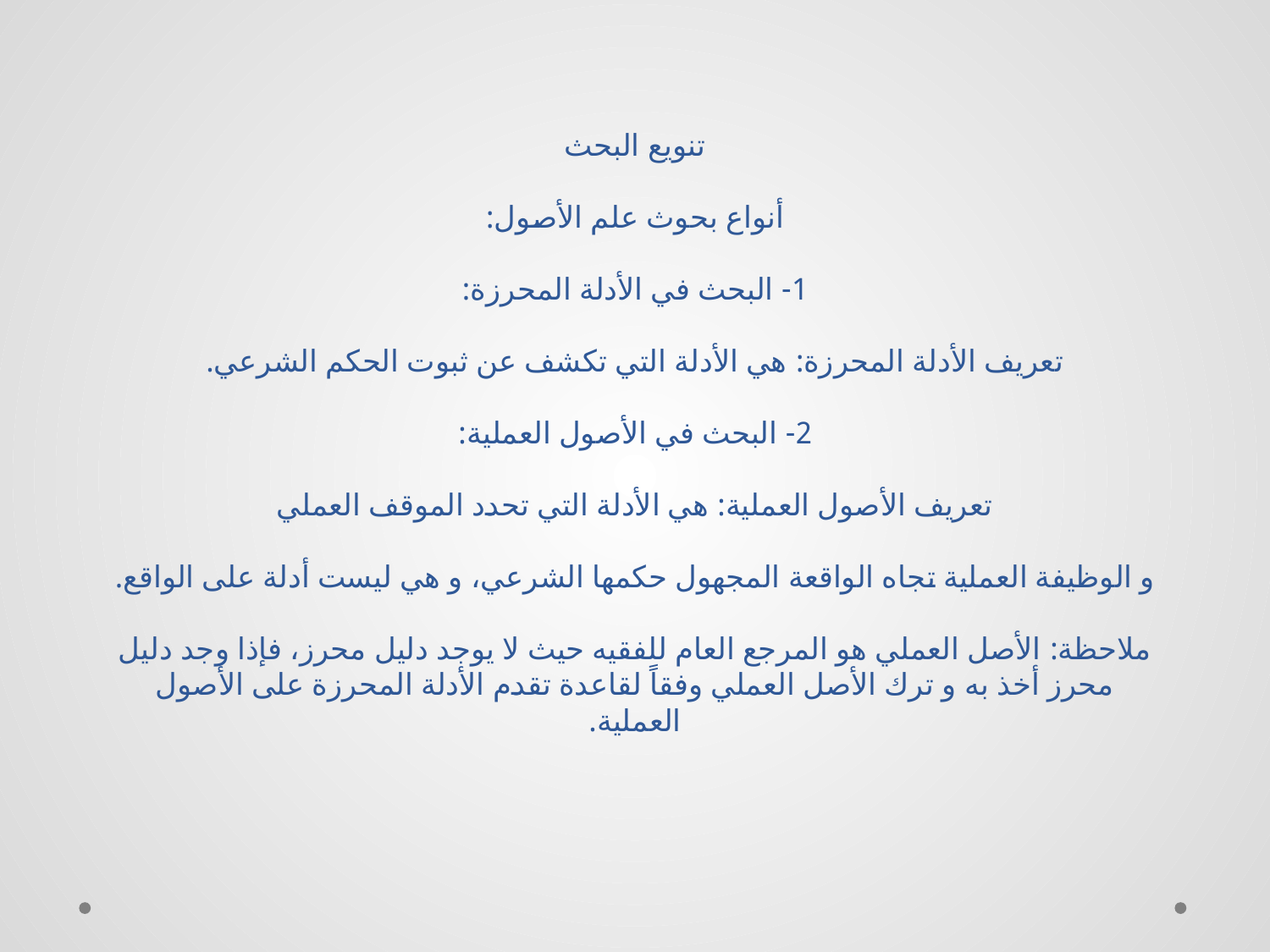

# تنويع البحث‏ أنواع بحوث علم الأصول: 1- البحث في الأدلة المحرزة: تعريف الأدلة المحرزة: هي الأدلة التي تكشف عن ثبوت الحكم الشرعي. 2- البحث في الأصول العملية: تعريف الأصول العملية: هي الأدلة التي تحدد الموقف العملي‏ و الوظيفة العملية تجاه الواقعة المجهول حكمها الشرعي، و هي ليست أدلة على الواقع. ملاحظة: الأصل العملي هو المرجع العام للفقيه حيث لا يوجد دليل محرز، فإذا وجد دليل محرز أخذ به و ترك الأصل العملي وفقاً لقاعدة تقدم الأدلة المحرزة على الأصول العملية.